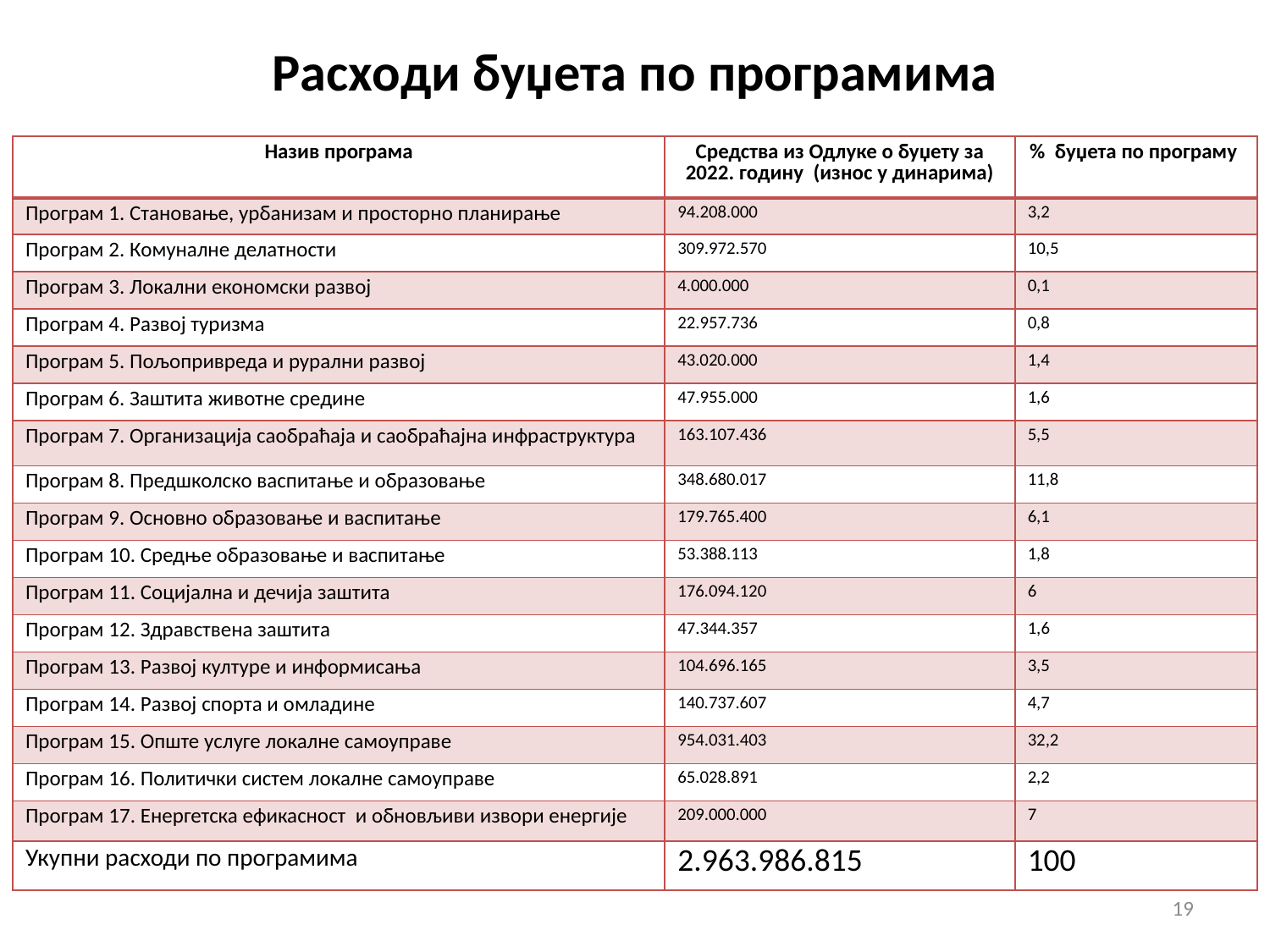

# Расходи буџета по програмима
| Назив програма | Средства из Одлуке о буџету за 2022. годину (износ у динарима) | % буџета по програму |
| --- | --- | --- |
| Програм 1. Становање, урбанизам и просторно планирање | 94.208.000 | 3,2 |
| Програм 2. Комуналне делатности | 309.972.570 | 10,5 |
| Програм 3. Локални економски развој | 4.000.000 | 0,1 |
| Програм 4. Развој туризма | 22.957.736 | 0,8 |
| Програм 5. Пољопривреда и рурални развој | 43.020.000 | 1,4 |
| Програм 6. Заштита животне средине | 47.955.000 | 1,6 |
| Програм 7. Организација саобраћаја и саобраћајна инфраструктура | 163.107.436 | 5,5 |
| Програм 8. Предшколско васпитање и образовање | 348.680.017 | 11,8 |
| Програм 9. Основно образовање и васпитање | 179.765.400 | 6,1 |
| Програм 10. Средње образовање и васпитање | 53.388.113 | 1,8 |
| Програм 11. Социјална и дечија заштита | 176.094.120 | 6 |
| Програм 12. Здравствена заштита | 47.344.357 | 1,6 |
| Програм 13. Развој културе и информисања | 104.696.165 | 3,5 |
| Програм 14. Развој спорта и омладине | 140.737.607 | 4,7 |
| Програм 15. Опште услуге локалне самоуправе | 954.031.403 | 32,2 |
| Програм 16. Политички систем локалне самоуправе | 65.028.891 | 2,2 |
| Програм 17. Енергетска ефикасност и обновљиви извори енергије | 209.000.000 | 7 |
| Укупни расходи по програмима | 2.963.986.815 | 100 |
19